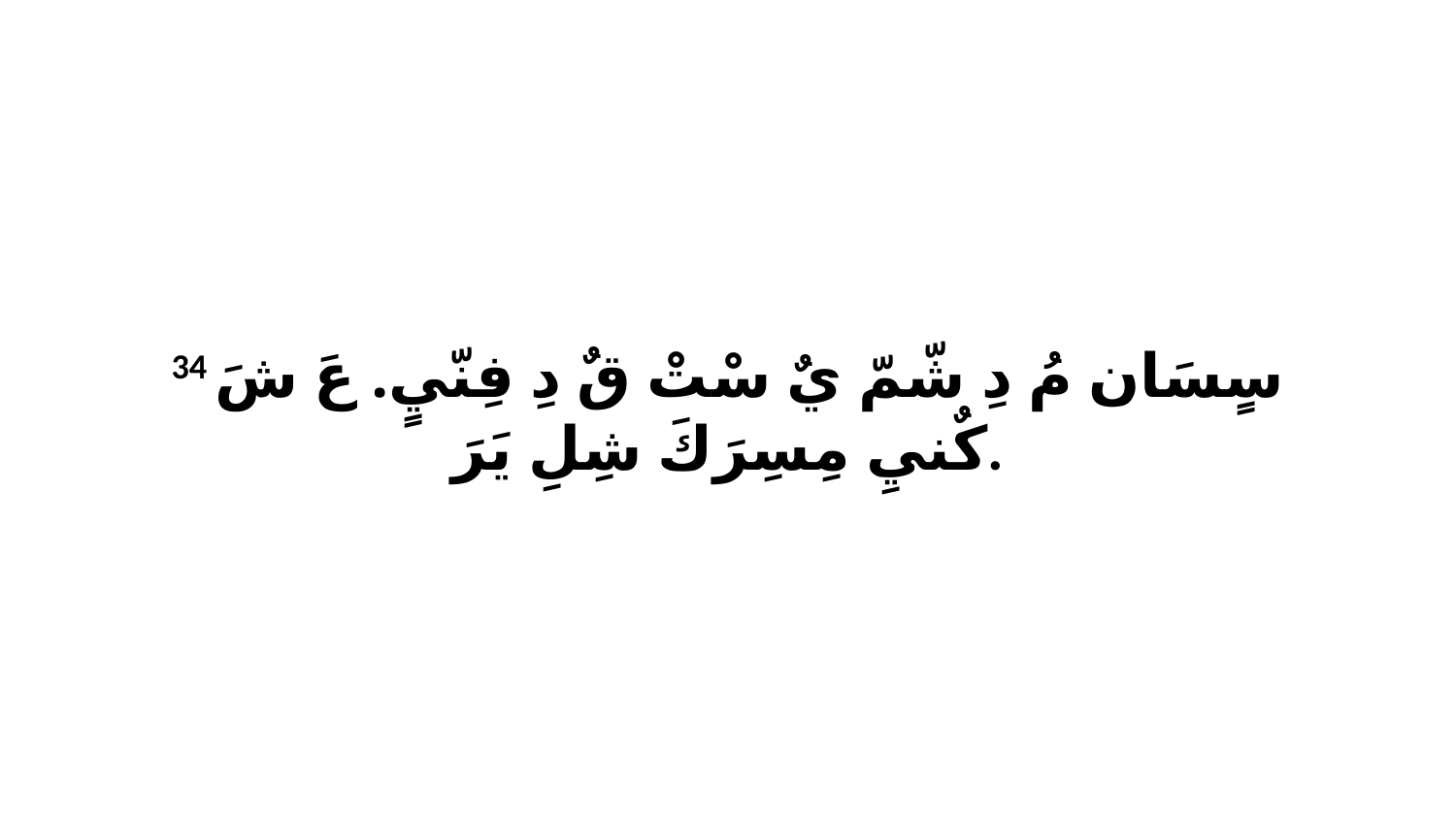

34 سٍسَان مُ دِ شّمّ يٌ سْتْ قٌ دِ فِنّيٍ. عَ شَ كٌنيِ مِسِرَكَ شِلِ يَرَ.